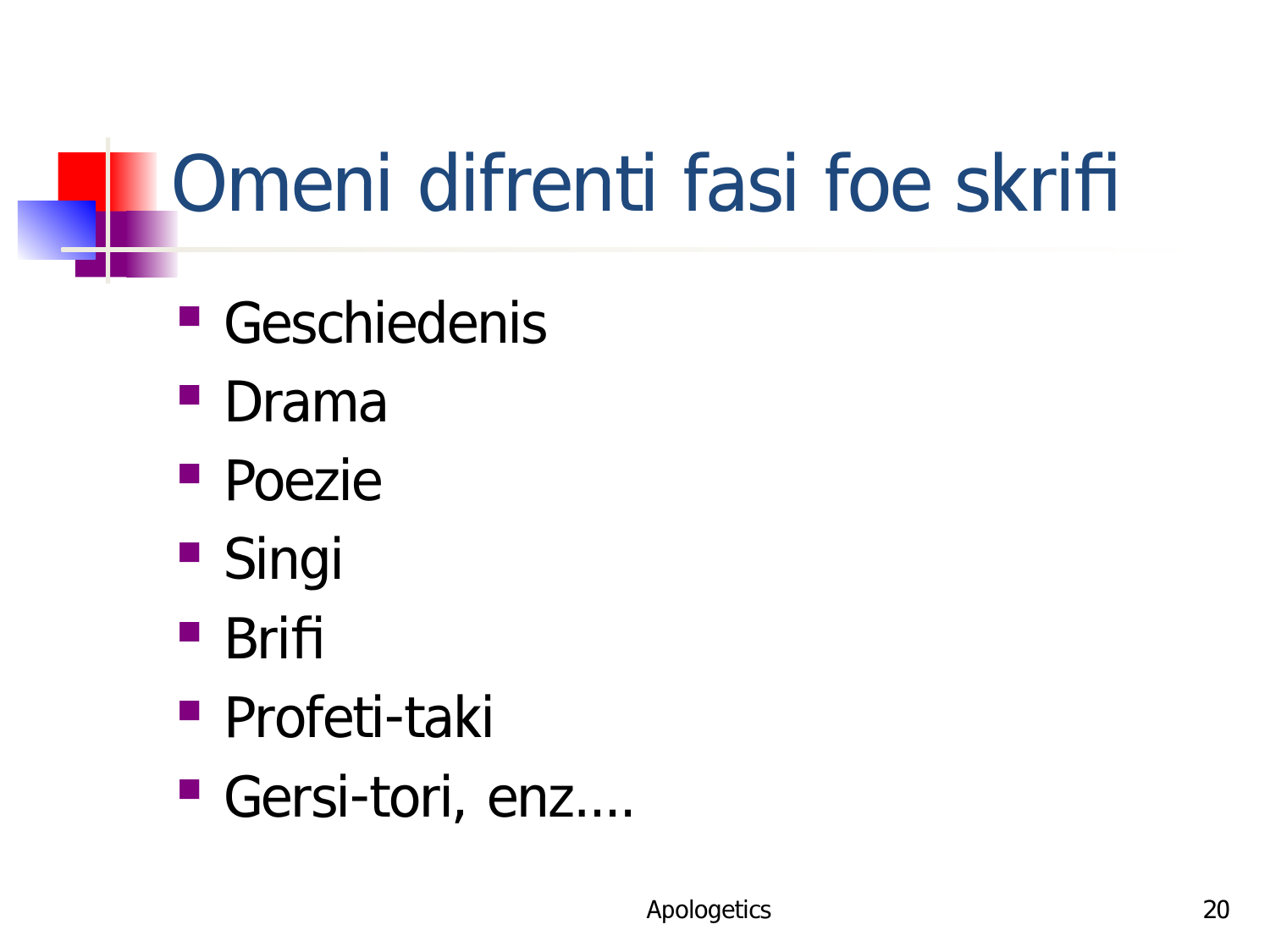

# Omeni difrenti fasi foe skrifi
Geschiedenis
Drama
Poezie
Singi
Brifi
Profeti-taki
Gersi-tori, enz….
Apologetics
20